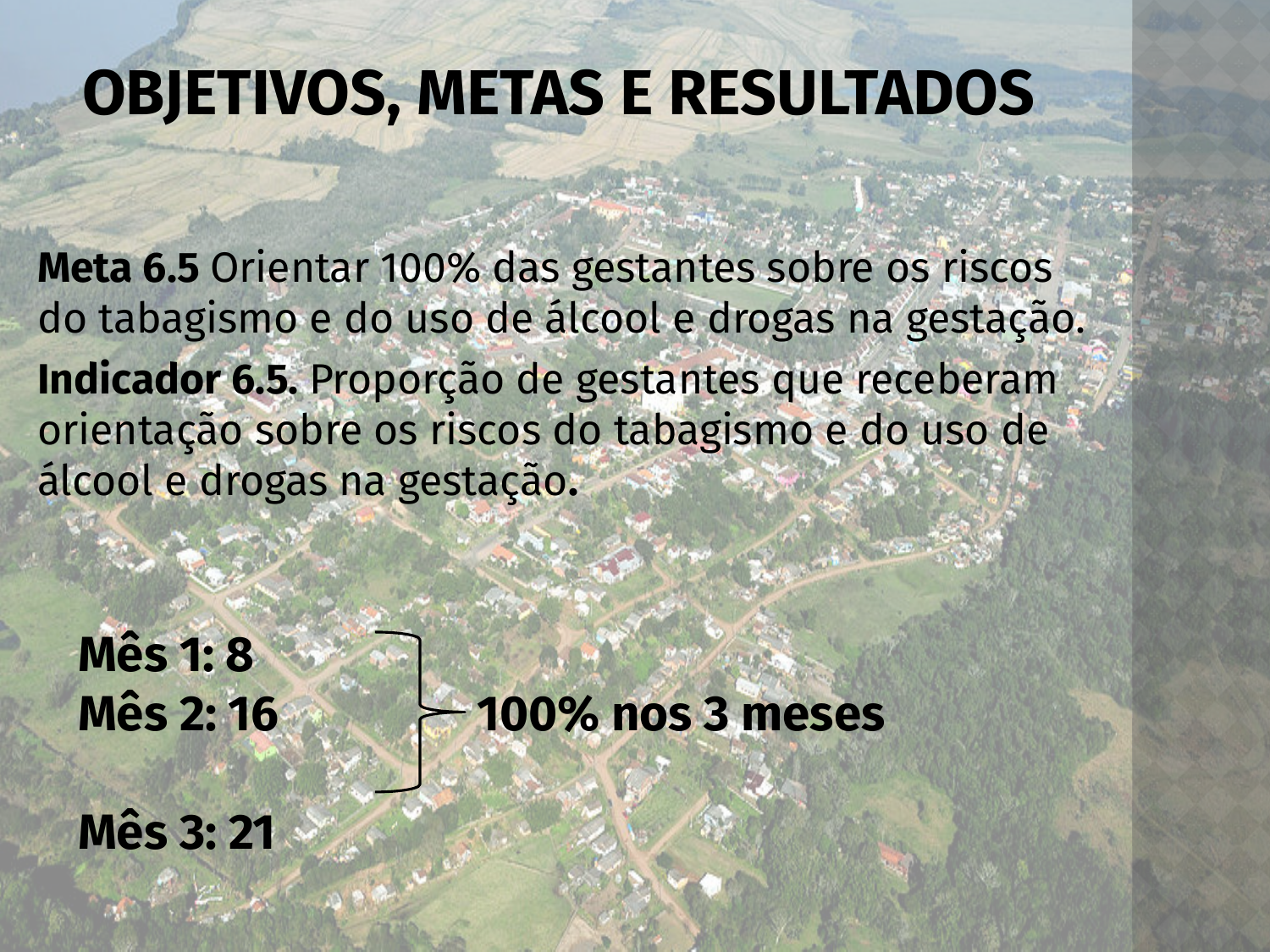

# Objetivos, metas e Resultados
Meta 6.5 Orientar 100% das gestantes sobre os riscos do tabagismo e do uso de álcool e drogas na gestação.
Indicador 6.5. Proporção de gestantes que receberam orientação sobre os riscos do tabagismo e do uso de álcool e drogas na gestação.
Mês 1: 8
Mês 2: 16                 100% nos 3 meses
Mês 3: 21